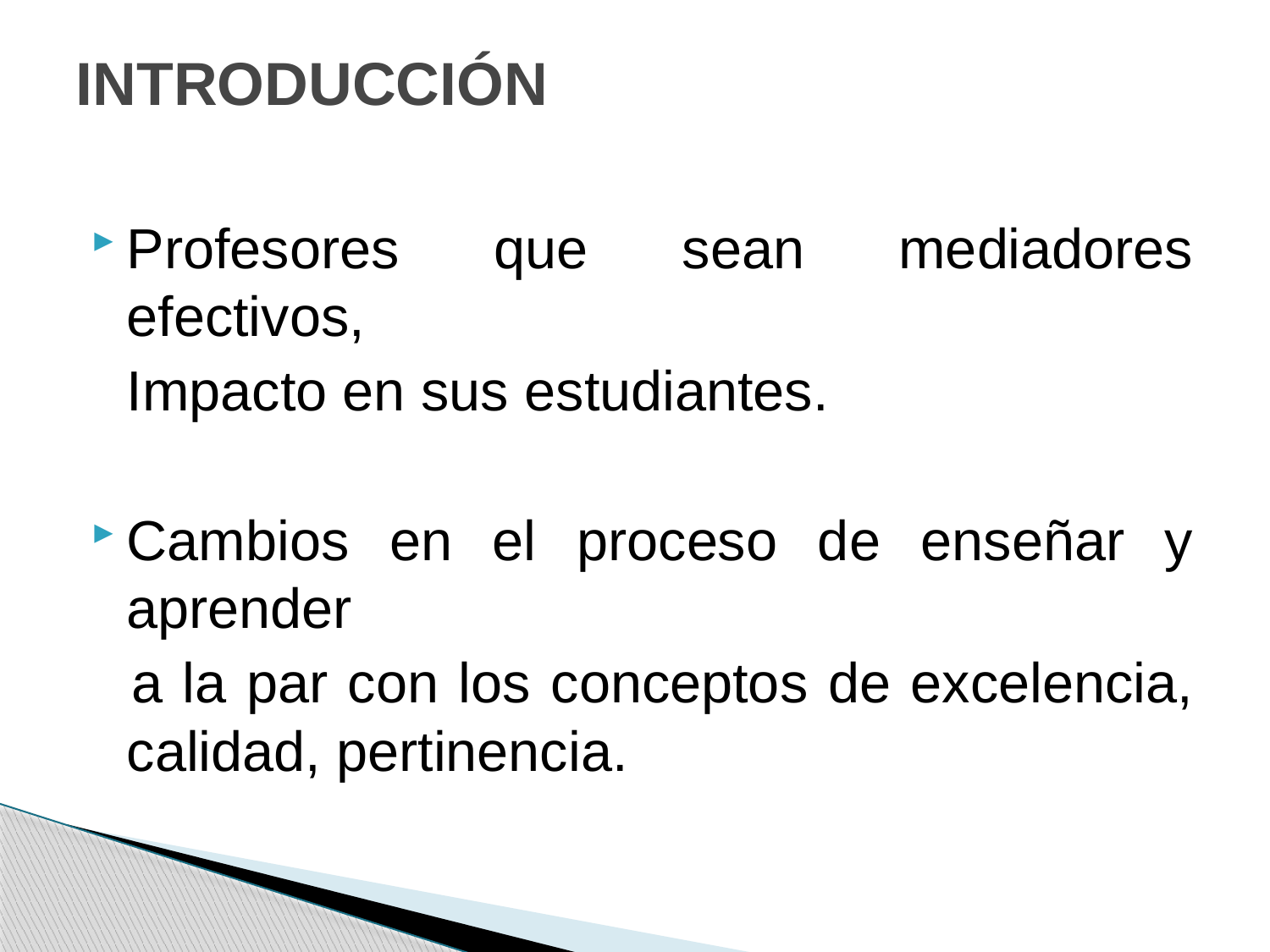

# INTRODUCCIÓN
Profesores que sean mediadores efectivos,
	Impacto en sus estudiantes.

Cambios en el proceso de enseñar y aprender
  a la par con los conceptos de excelencia, calidad, pertinencia.